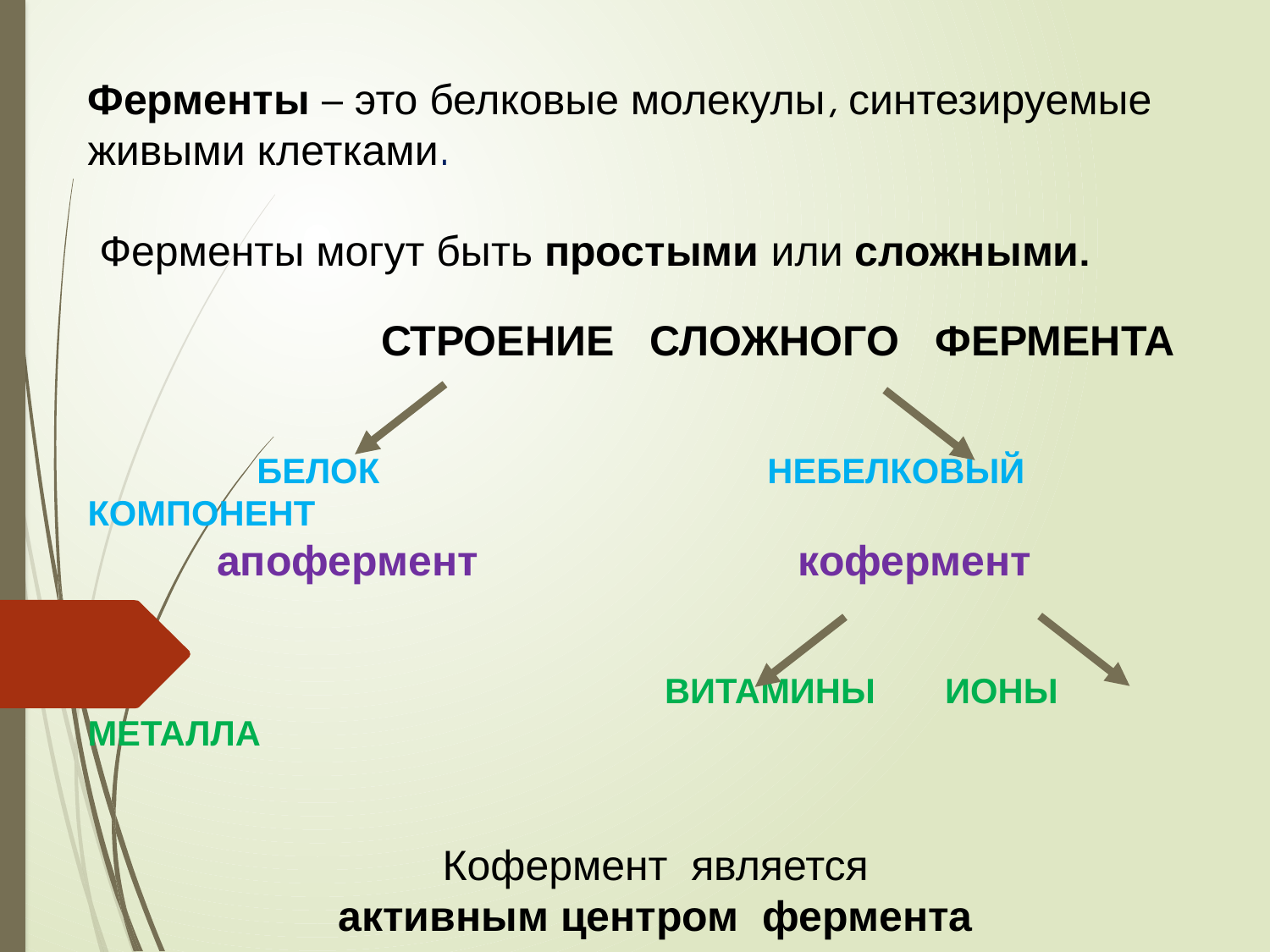

Ферменты – это белковые молекулы, синтезируемые живыми клетками.

 Ферменты могут быть простыми или сложными.

                                 СТРОЕНИЕ   СЛОЖНОГО   ФЕРМЕНТА

                 БЕЛОК                                       НЕБЕЛКОВЫЙ КОМПОНЕНТ
             апофермент                           кофермент

                                                          ВИТАМИНЫ       ИОНЫ  МЕТАЛЛА

                                                                                               Кофермент  является
активным центром  фермента